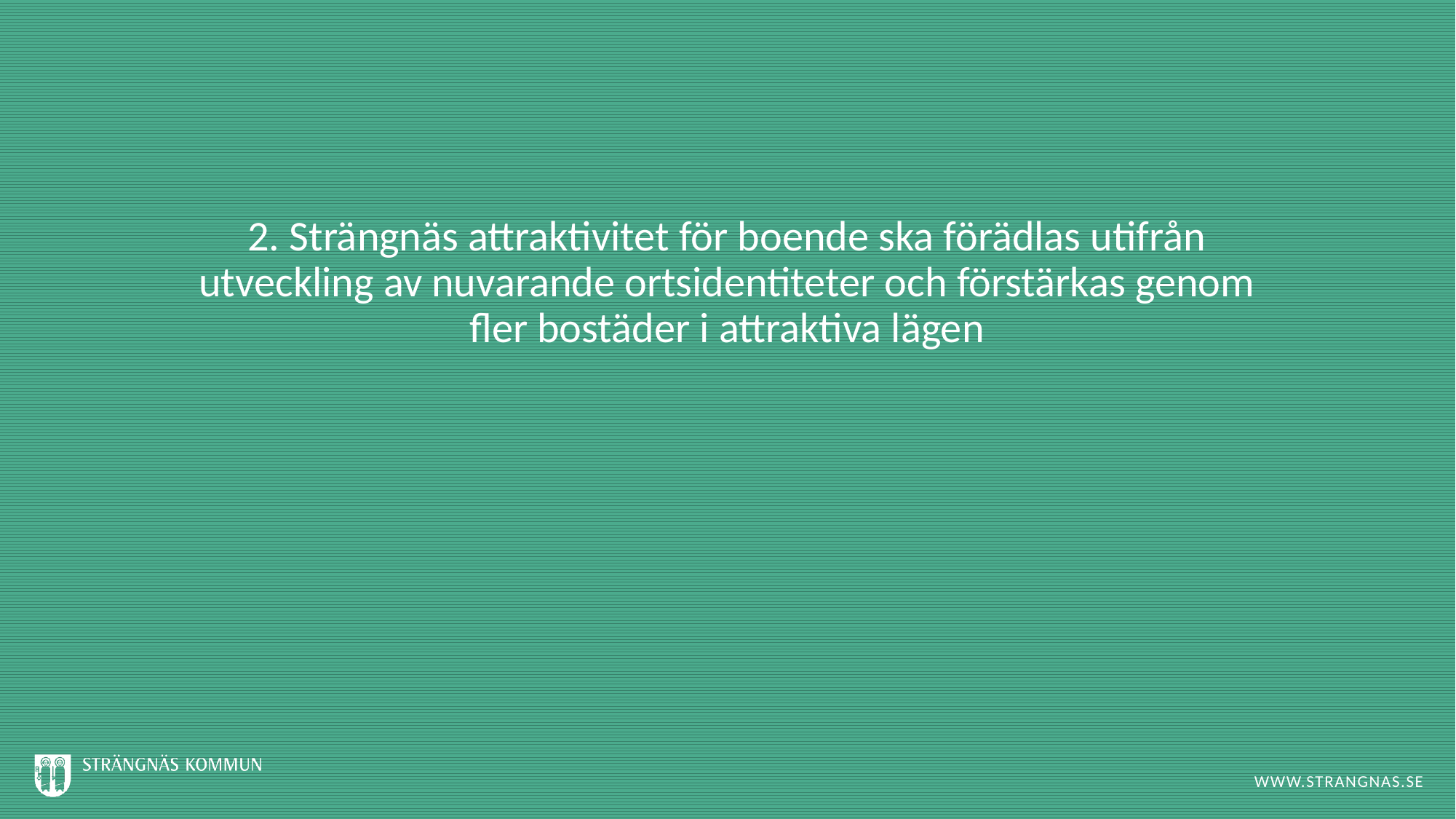

# 2. Strängnäs attraktivitet för boende ska förädlas utifrån utveckling av nuvarande ortsidentiteter och förstärkas genom fler bostäder i attraktiva lägen